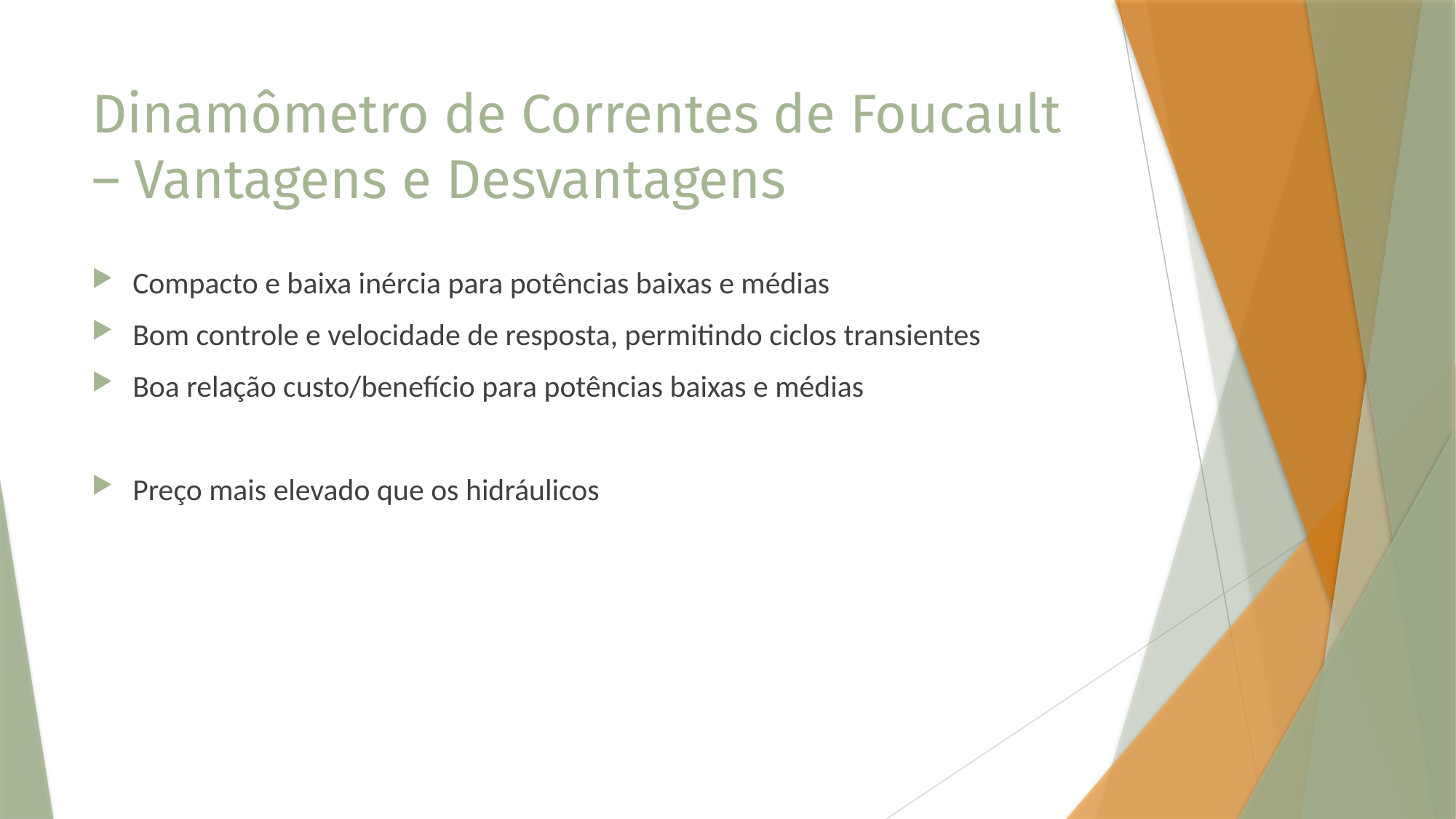

# Dinamômetro de Correntes de Foucault – Vantagens e Desvantagens
Compacto e baixa inércia para potências baixas e médias
Bom controle e velocidade de resposta, permitindo ciclos transientes
Boa relação custo/benefício para potências baixas e médias

Preço mais elevado que os hidráulicos